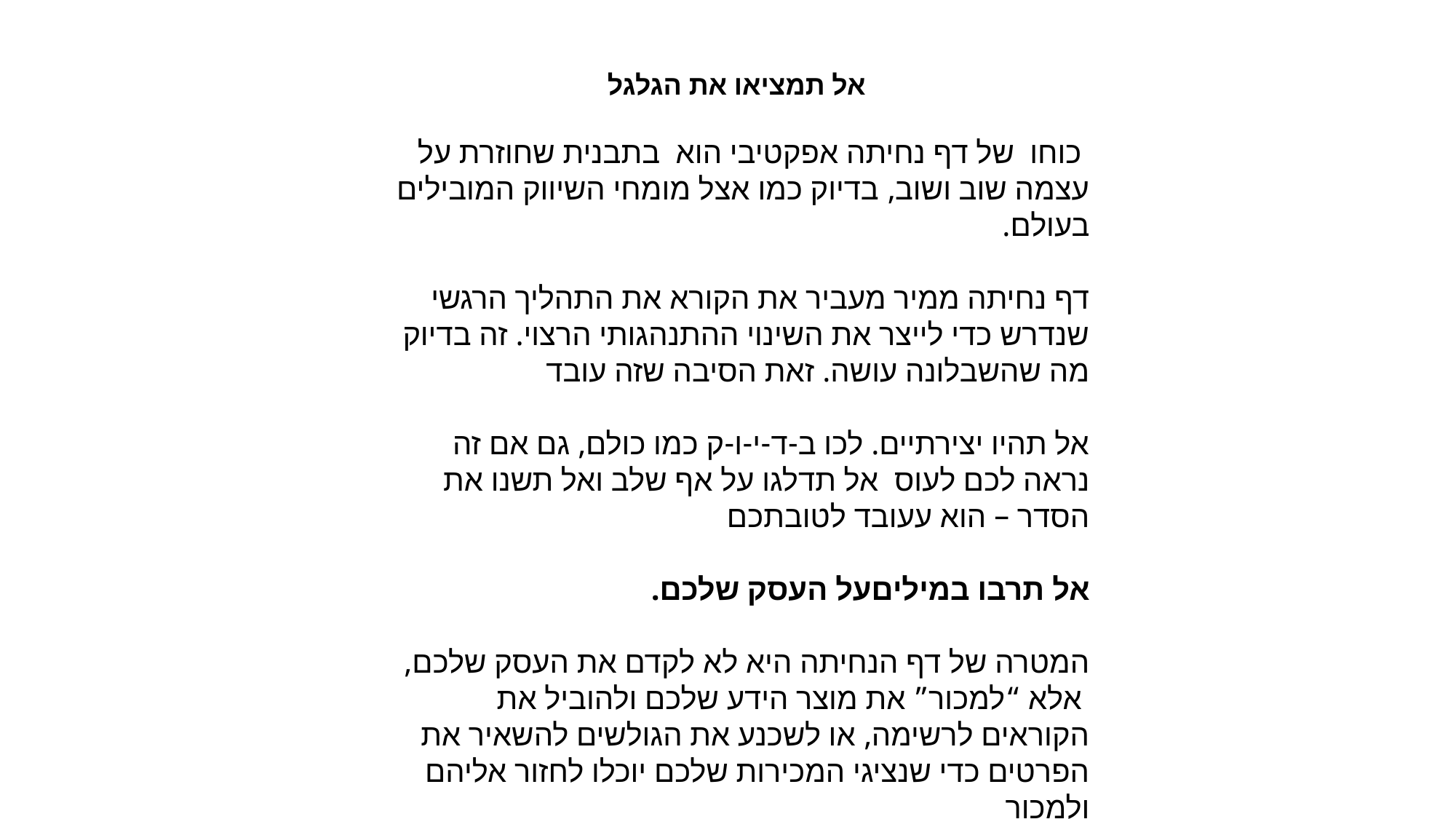

אל תמציאו את הגלגל

 כוחו  של דף נחיתה אפקטיבי הוא  בתבנית שחוזרת על עצמה שוב ושוב, בדיוק כמו אצל מומחי השיווק המובילים בעולם.

דף נחיתה ממיר מעביר את הקורא את התהליך הרגשי שנדרש כדי לייצר את השינוי ההתנהגותי הרצוי. זה בדיוק מה שהשבלונה עושה. זאת הסיבה שזה עובד

אל תהיו יצירתיים. לכו ב-ד-י-ו-ק כמו כולם, גם אם זה נראה לכם לעוס  אל תדלגו על אף שלב ואל תשנו את הסדר – הוא עעובד לטובתכם
אל תרבו במיליםעל העסק שלכם.

המטרה של דף הנחיתה היא לא לקדם את העסק שלכם,
 אלא “למכור” את מוצר הידע שלכם ולהוביל את הקוראים לרשימה, או לשכנע את הגולשים להשאיר את הפרטים כדי שנציגי המכירות שלכם יוכלו לחזור אליהם ולמכור